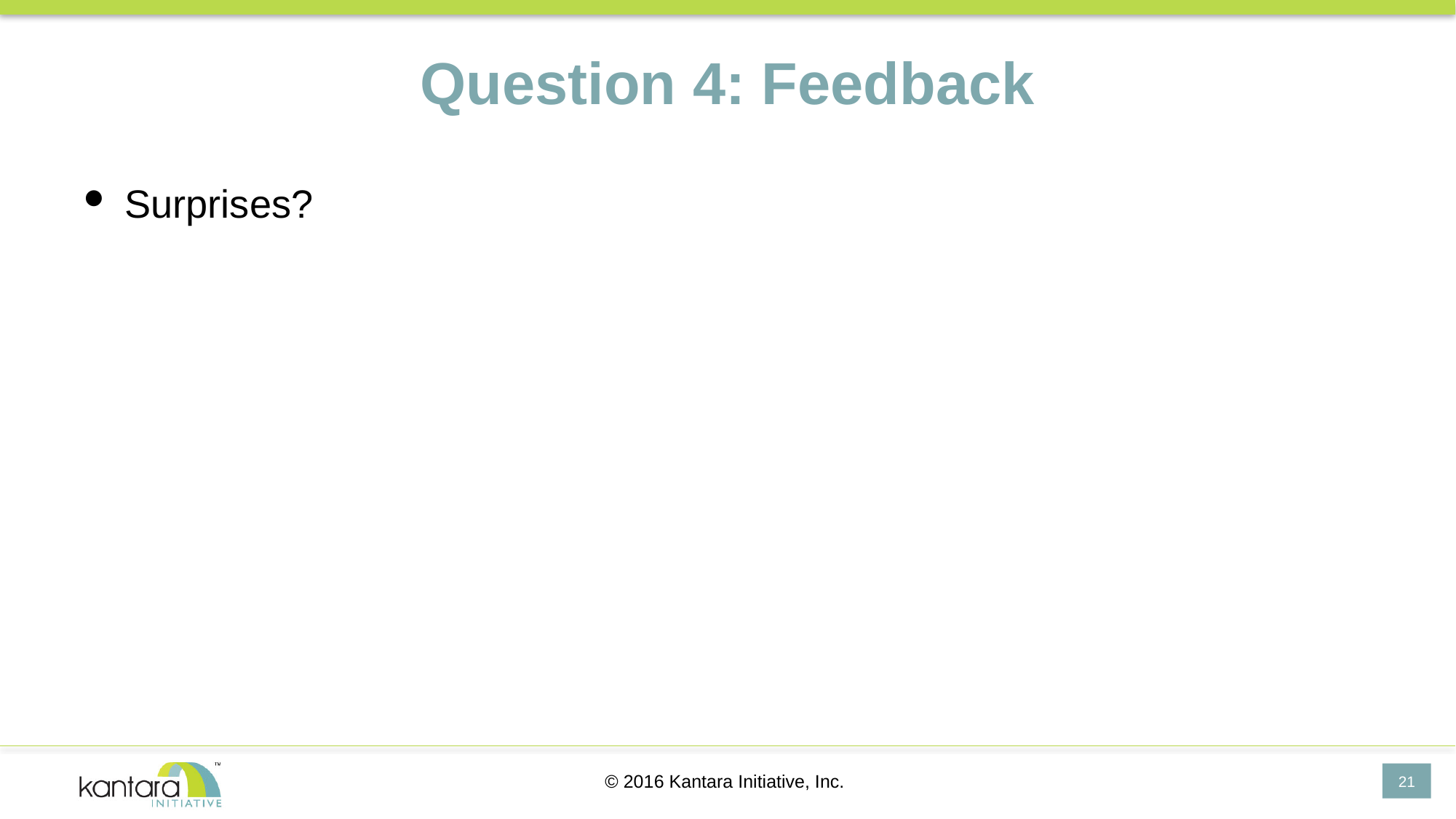

# Question 4: Feedback
Surprises?

© 2016 Kantara Initiative, Inc.
21